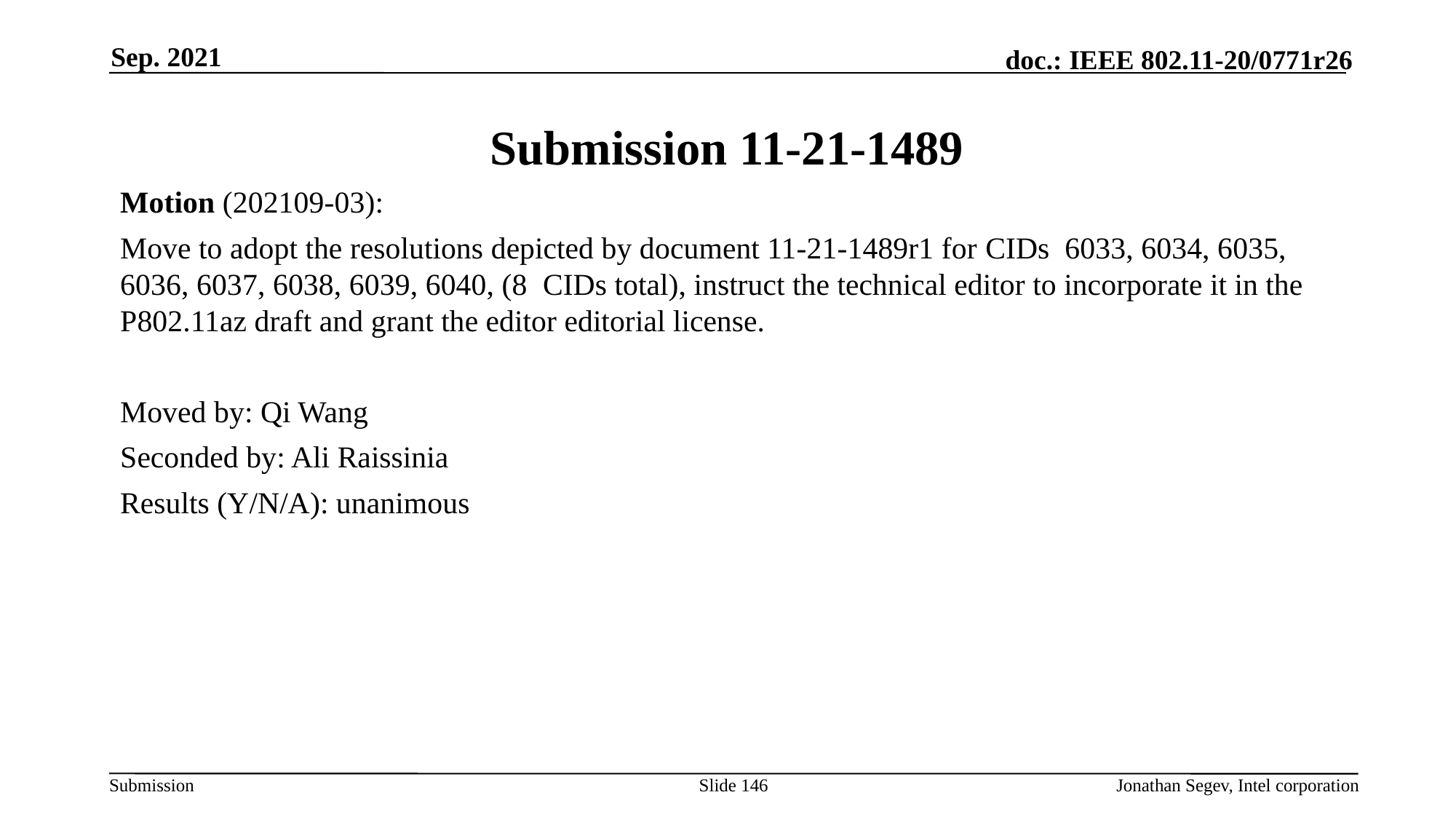

Sep. 2021
# Submission 11-21-1489
Motion (202109-03):
Move to adopt the resolutions depicted by document 11-21-1489r1 for CIDs  6033, 6034, 6035, 6036, 6037, 6038, 6039, 6040, (8  CIDs total), instruct the technical editor to incorporate it in the P802.11az draft and grant the editor editorial license.

Moved by: Qi Wang
Seconded by: Ali Raissinia
Results (Y/N/A): unanimous

Slide 146
Jonathan Segev, Intel corporation